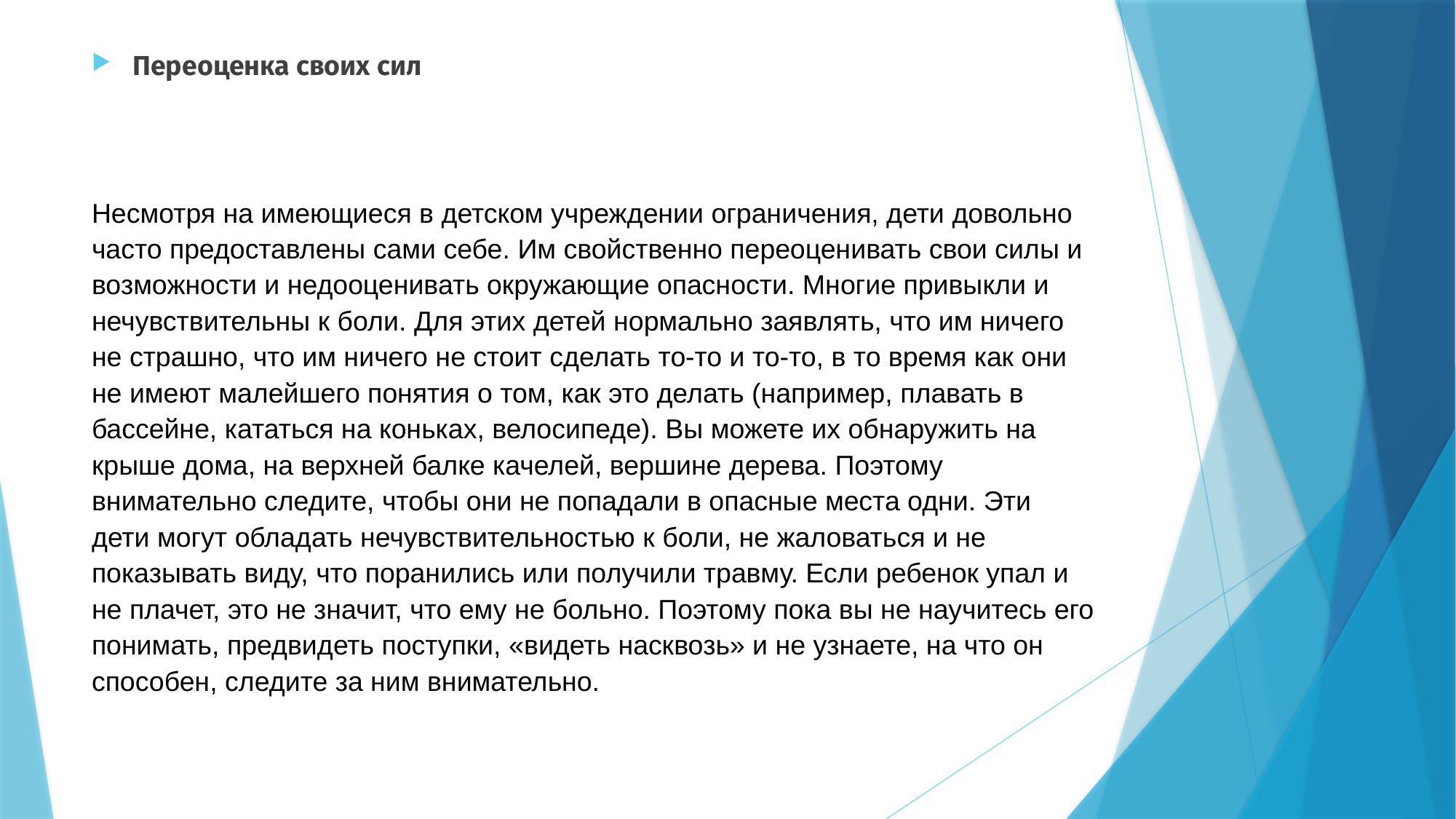

Переоценка своих сил

Несмотря на имеющиеся в детском учреждении ограничения, дети довольно часто предоставлены сами себе. Им свойственно переоценивать свои силы и возможности и недооценивать окружающие опасности. Многие привыкли и нечувствительны к боли. Для этих детей нормально заявлять, что им ничего не страшно, что им ничего не стоит сделать то-то и то-то, в то время как они не имеют малейшего понятия о том, как это делать (например, плавать в бассейне, кататься на коньках, велосипеде). Вы можете их обнаружить на крыше дома, на верхней балке качелей, вершине дерева. Поэтому внимательно следите, чтобы они не попадали в опасные места одни. Эти дети могут обладать нечувствительностью к боли, не жаловаться и не показывать виду, что поранились или получили травму. Если ребенок упал и не плачет, это не значит, что ему не больно. Поэтому пока вы не научитесь его понимать, предвидеть поступки, «видеть насквозь» и не узнаете, на что он способен, следите за ним внимательно.